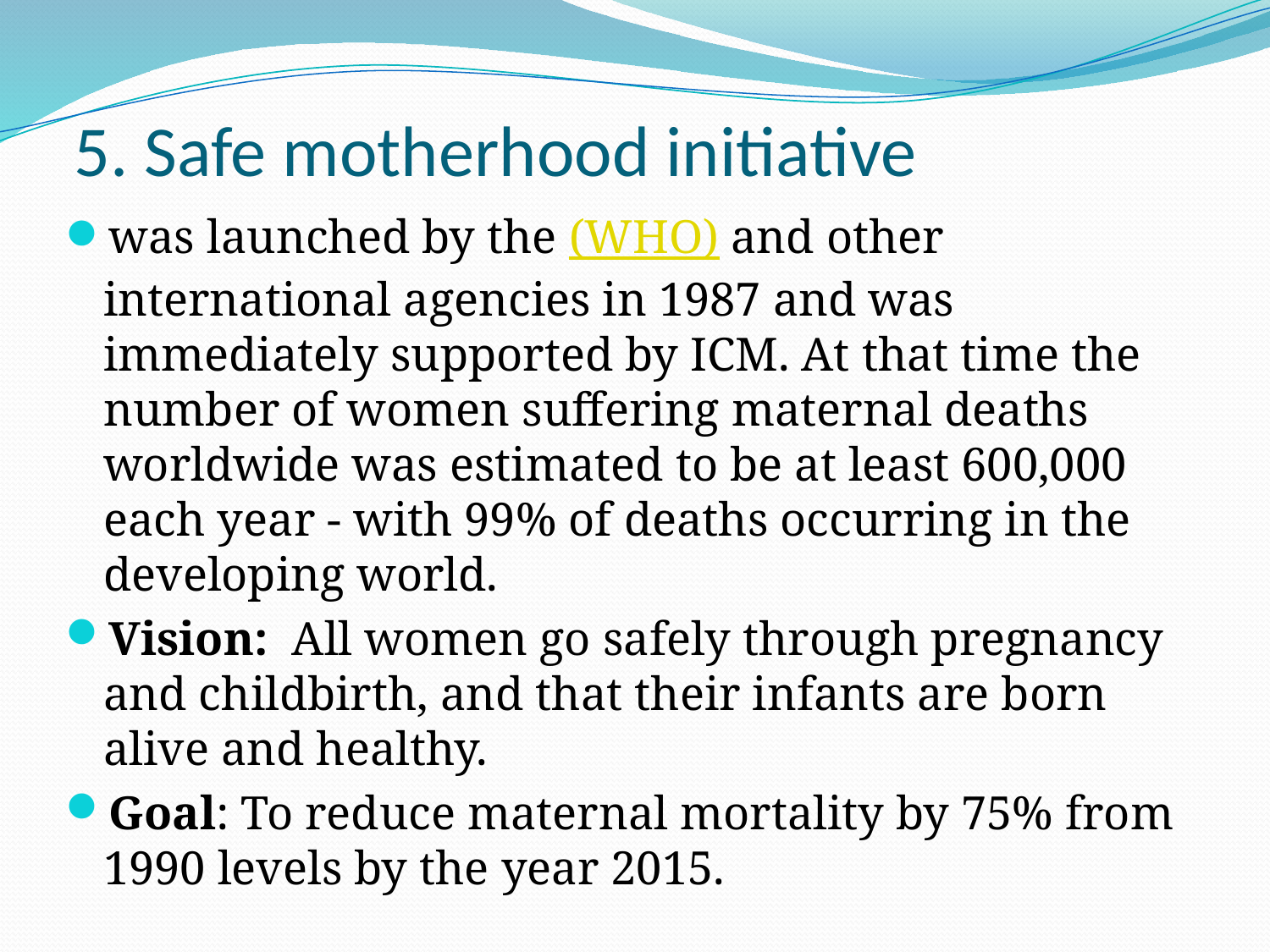

# 5. Safe motherhood initiative
was launched by the (WHO) and other international agencies in 1987 and was immediately supported by ICM. At that time the number of women suffering maternal deaths worldwide was estimated to be at least 600,000 each year - with 99% of deaths occurring in the developing world.
Vision:  All women go safely through pregnancy and childbirth, and that their infants are born alive and healthy.
Goal: To reduce maternal mortality by 75% from 1990 levels by the year 2015.